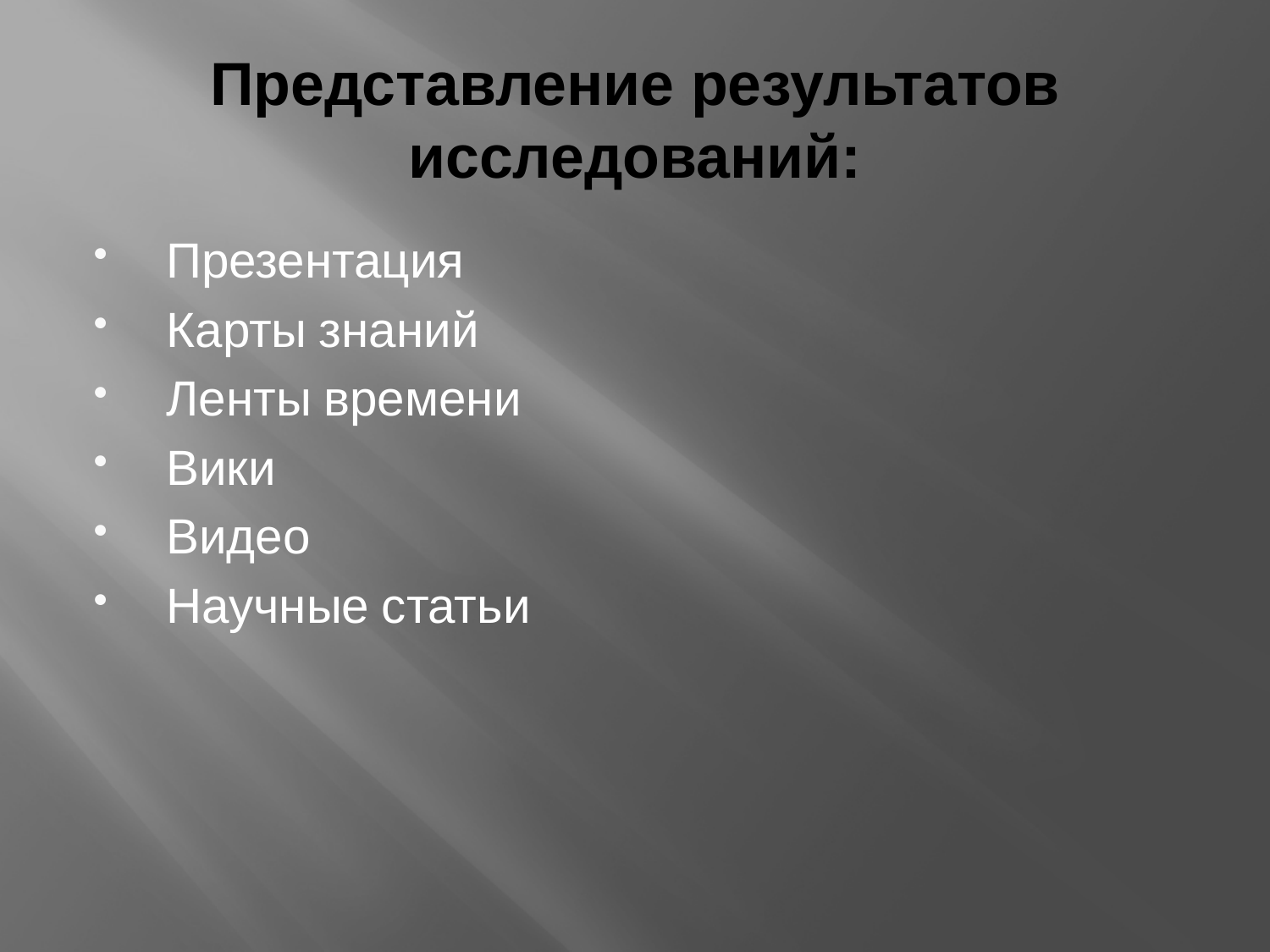

# Представление результатов исследований:
Презентация
Карты знаний
Ленты времени
Вики
Видео
Научные статьи